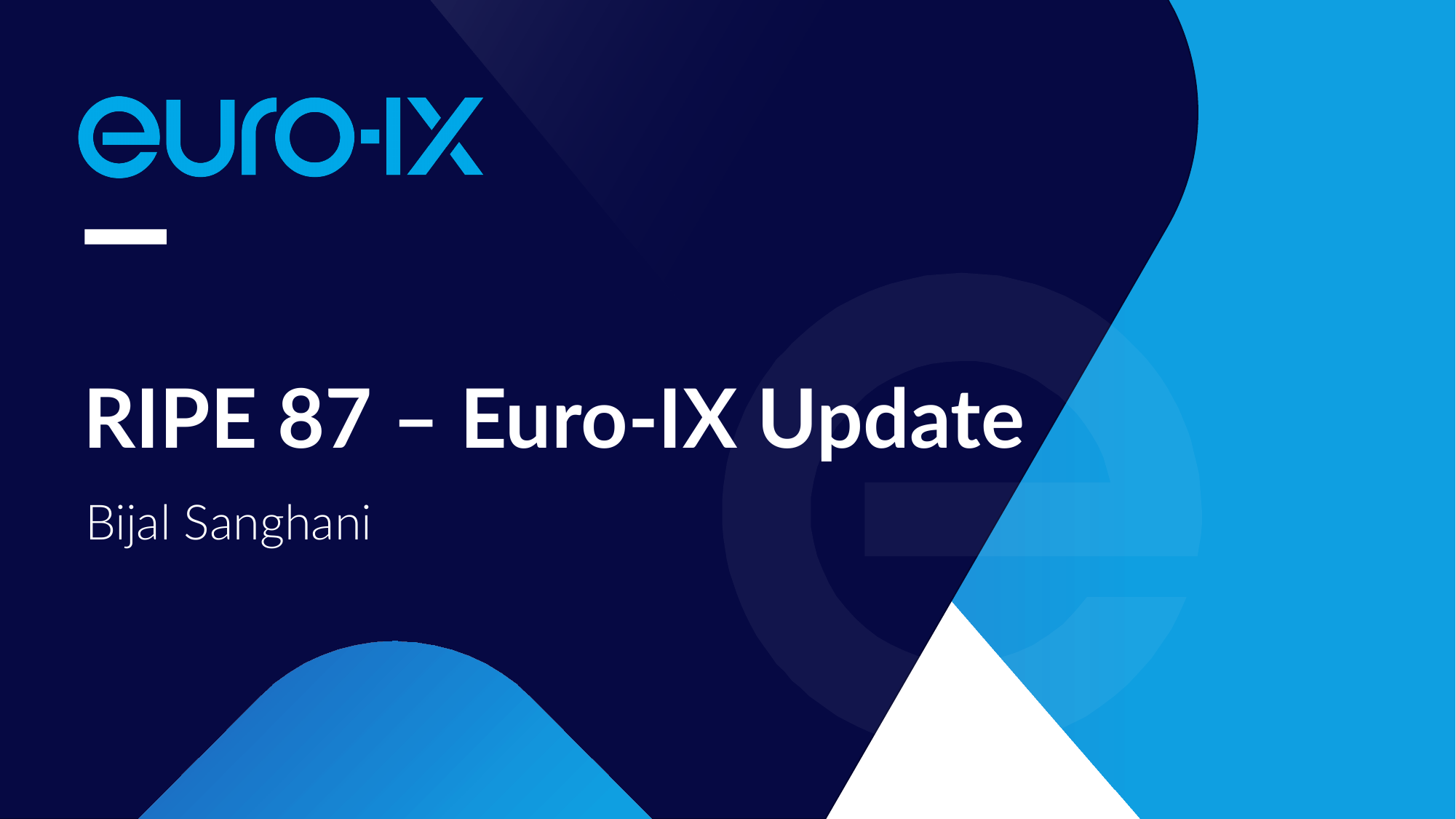

# RIPE 87 – Euro-IX Update
Bijal Sanghani